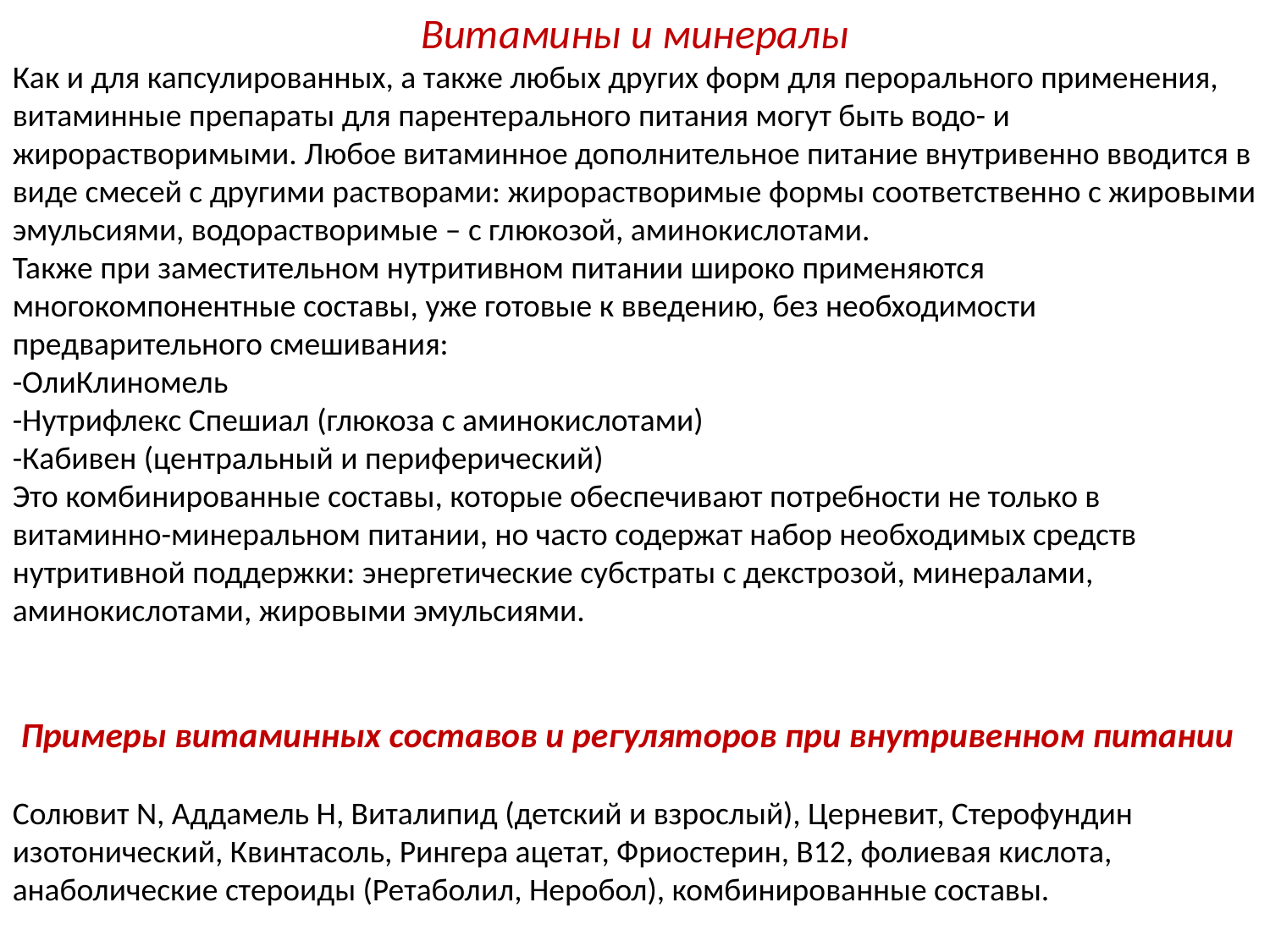

Витамины и минералы
Как и для капсулированных, а также любых других форм для перорального применения, витаминные препараты для парентерального питания могут быть водо- и жирорастворимыми. Любое витаминное дополнительное питание внутривенно вводится в виде смесей с другими растворами: жирорастворимые формы соответственно с жировыми эмульсиями, водорастворимые – с глюкозой, аминокислотами.
Также при заместительном нутритивном питании широко применяются многокомпонентные составы, уже готовые к введению, без необходимости предварительного смешивания:
-ОлиКлиномель
-Нутрифлекс Спешиал (глюкоза с аминокислотами)
-Кабивен (центральный и периферический)
Это комбинированные составы, которые обеспечивают потребности не только в витаминно-минеральном питании, но часто содержат набор необходимых средств нутритивной поддержки: энергетические субстраты с декстрозой, минералами, аминокислотами, жировыми эмульсиями.
Примеры витаминных составов и регуляторов при внутривенном питании

Солювит N, Аддамель Н, Виталипид (детский и взрослый), Церневит, Стерофундин изотонический, Квинтасоль, Рингера ацетат, Фриостерин, В12, фолиевая кислота, анаболические стероиды (Ретаболил, Неробол), комбинированные составы.